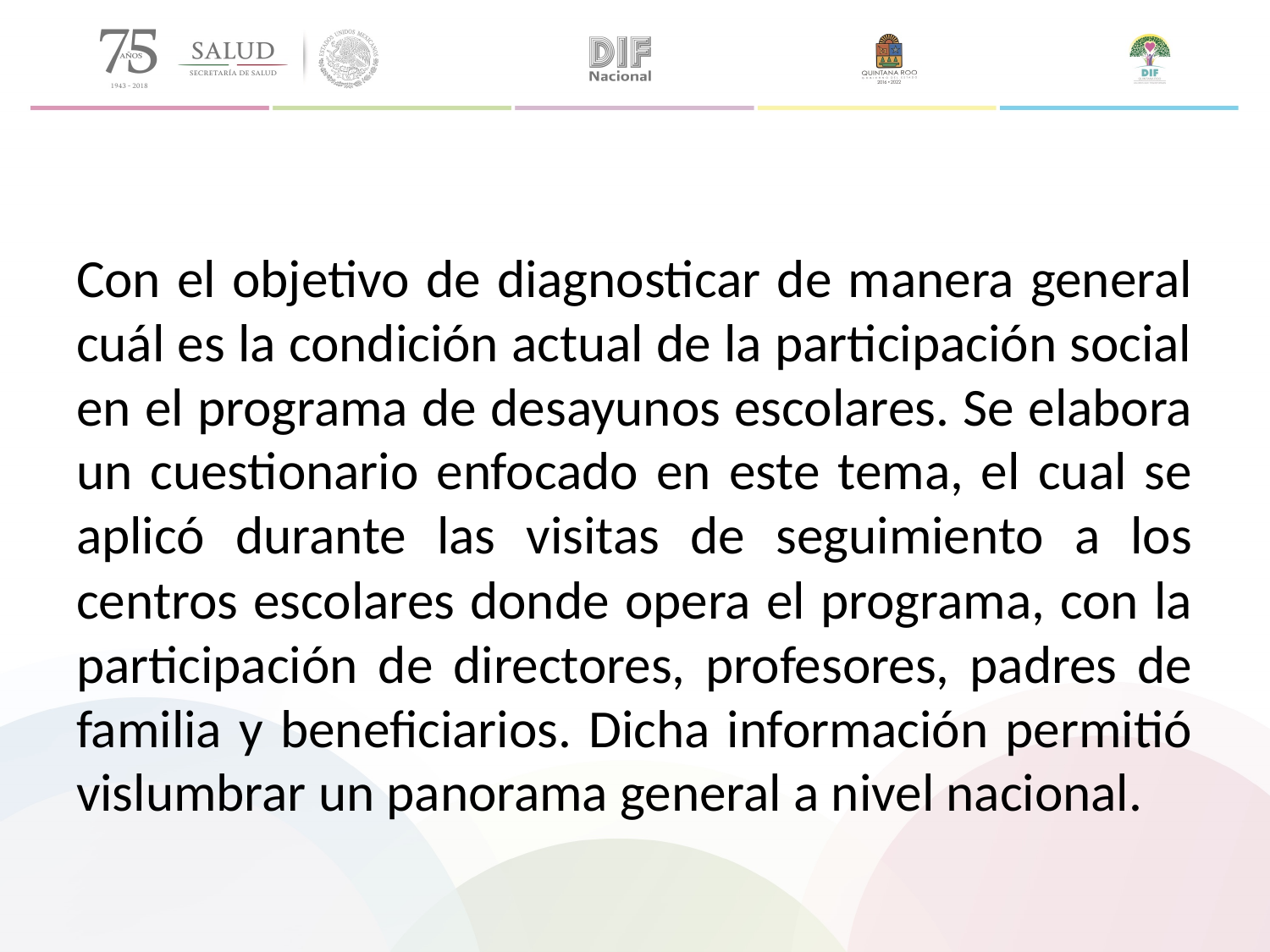

#
Con el objetivo de diagnosticar de manera general cuál es la condición actual de la participación social en el programa de desayunos escolares. Se elabora un cuestionario enfocado en este tema, el cual se aplicó durante las visitas de seguimiento a los centros escolares donde opera el programa, con la participación de directores, profesores, padres de familia y beneficiarios. Dicha información permitió vislumbrar un panorama general a nivel nacional.